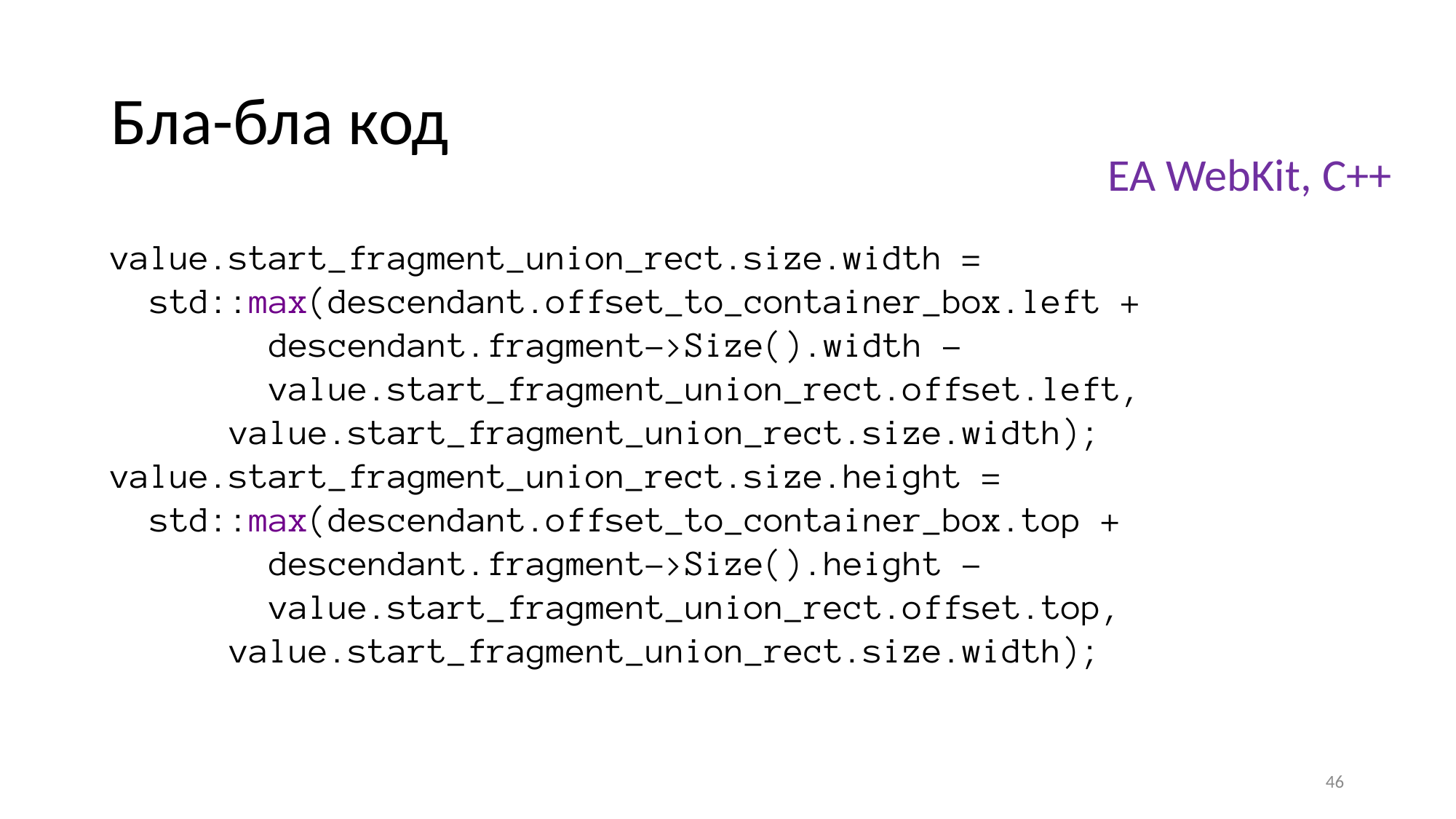

# Бла-бла код
EA WebKit, С++
value.start_fragment_union_rect.size.width =
  std::max(descendant.offset_to_container_box.left +
        descendant.fragment->Size().width -
        value.start_fragment_union_rect.offset.left,
      value.start_fragment_union_rect.size.width);
value.start_fragment_union_rect.size.height =
  std::max(descendant.offset_to_container_box.top +
        descendant.fragment->Size().height -
        value.start_fragment_union_rect.offset.top,
      value.start_fragment_union_rect.size.width);
46